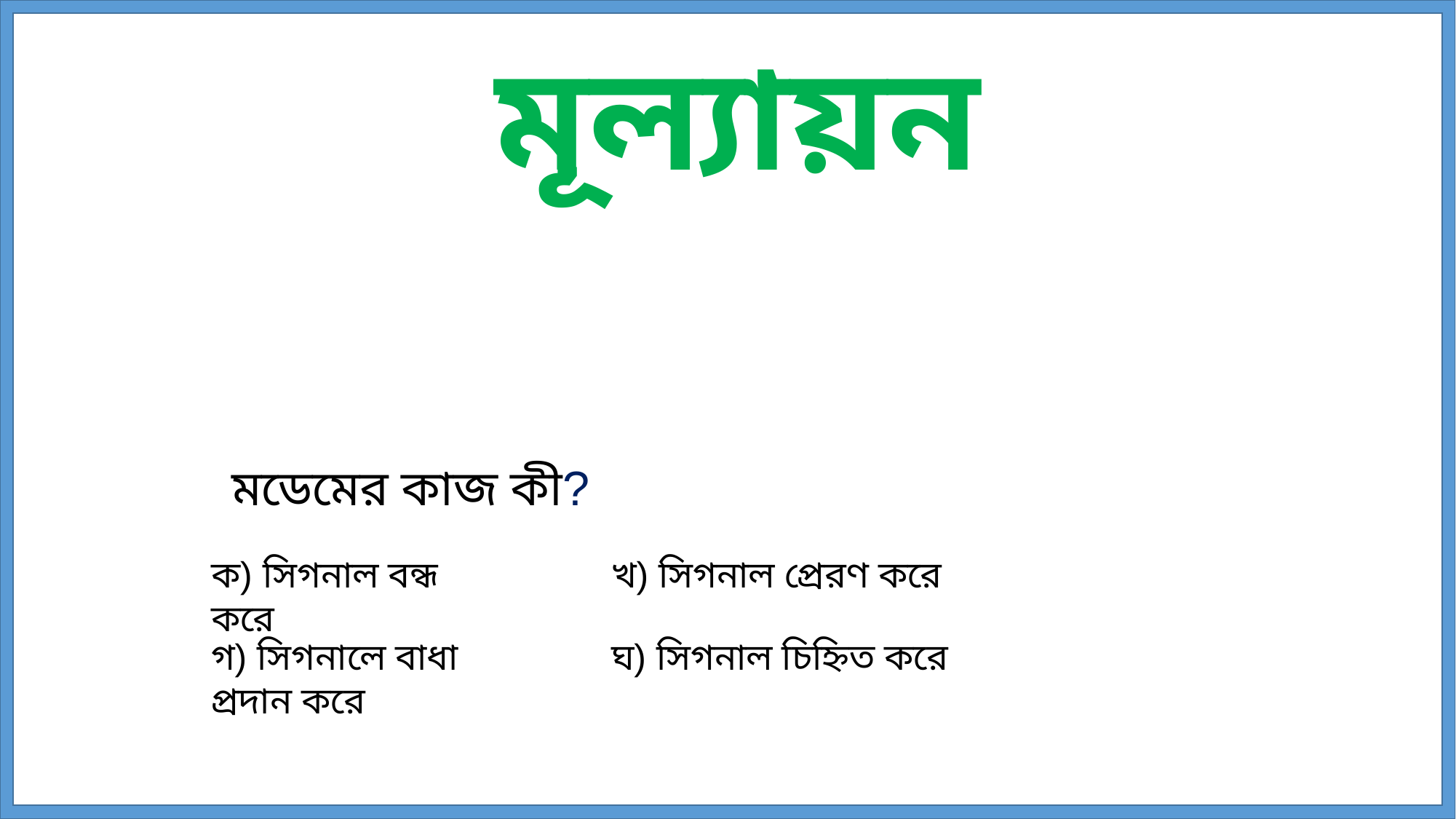

মূল্যায়ন

মডেমের কাজ কী?
ক) সিগনাল বন্ধ করে
খ) সিগনাল প্রেরণ করে
গ) সিগনালে বাধা প্রদান করে
ঘ) সিগনাল চিহ্নিত করে